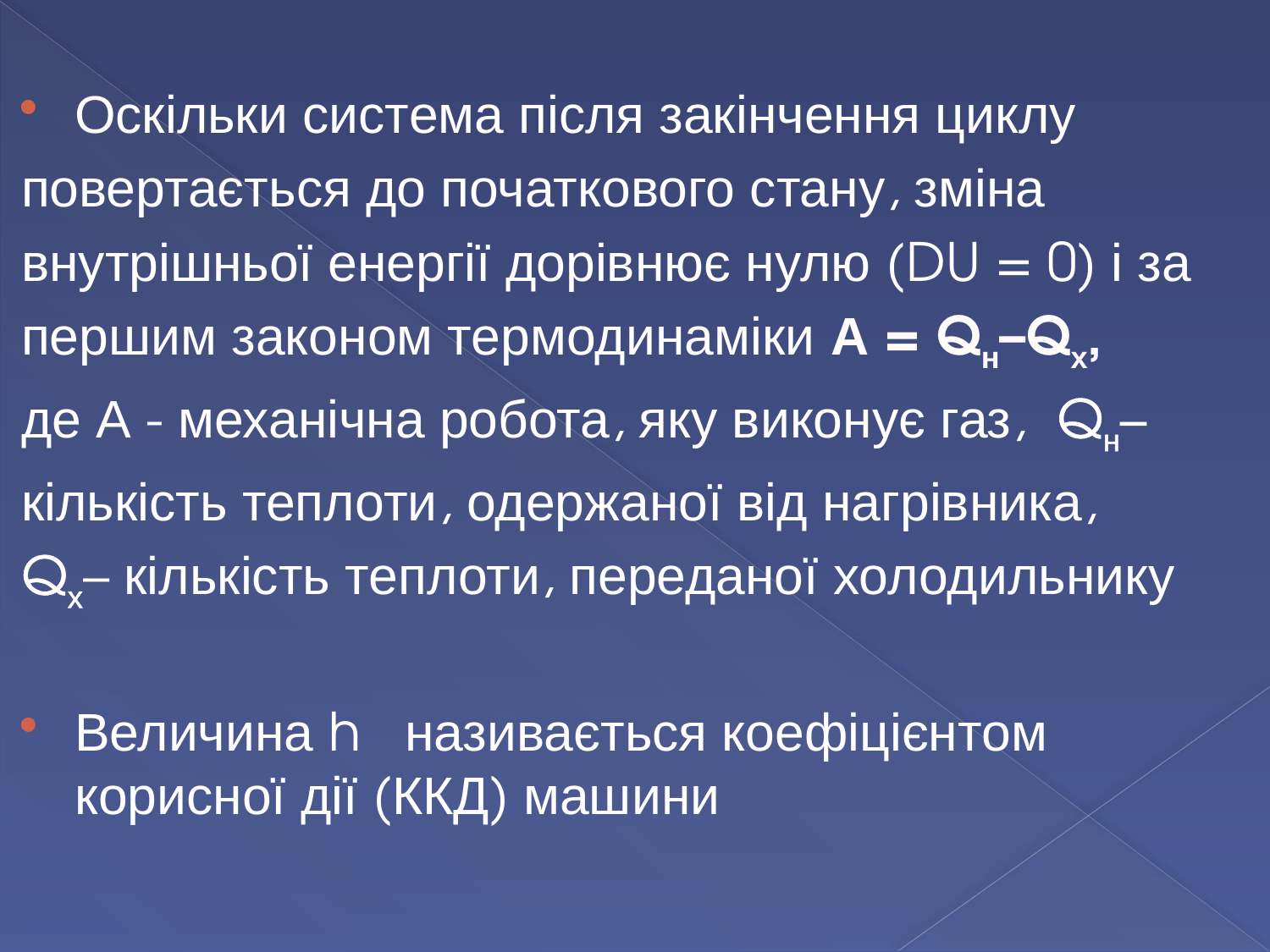

Оскільки система після закінчення циклу
повертається до початкового стану, зміна
внутрішньої енергії дорівнює нулю (DU = 0) і за
першим законом термодинаміки А = Qн–Qх,
де А - механічна робота, яку виконує газ,  Qн–
кількість теплоти, одержаної від нагрівника,
Qх– кількість теплоти, переданої холодильнику

Величина h   називається коефіцієнтом корисної дії (ККД) машини